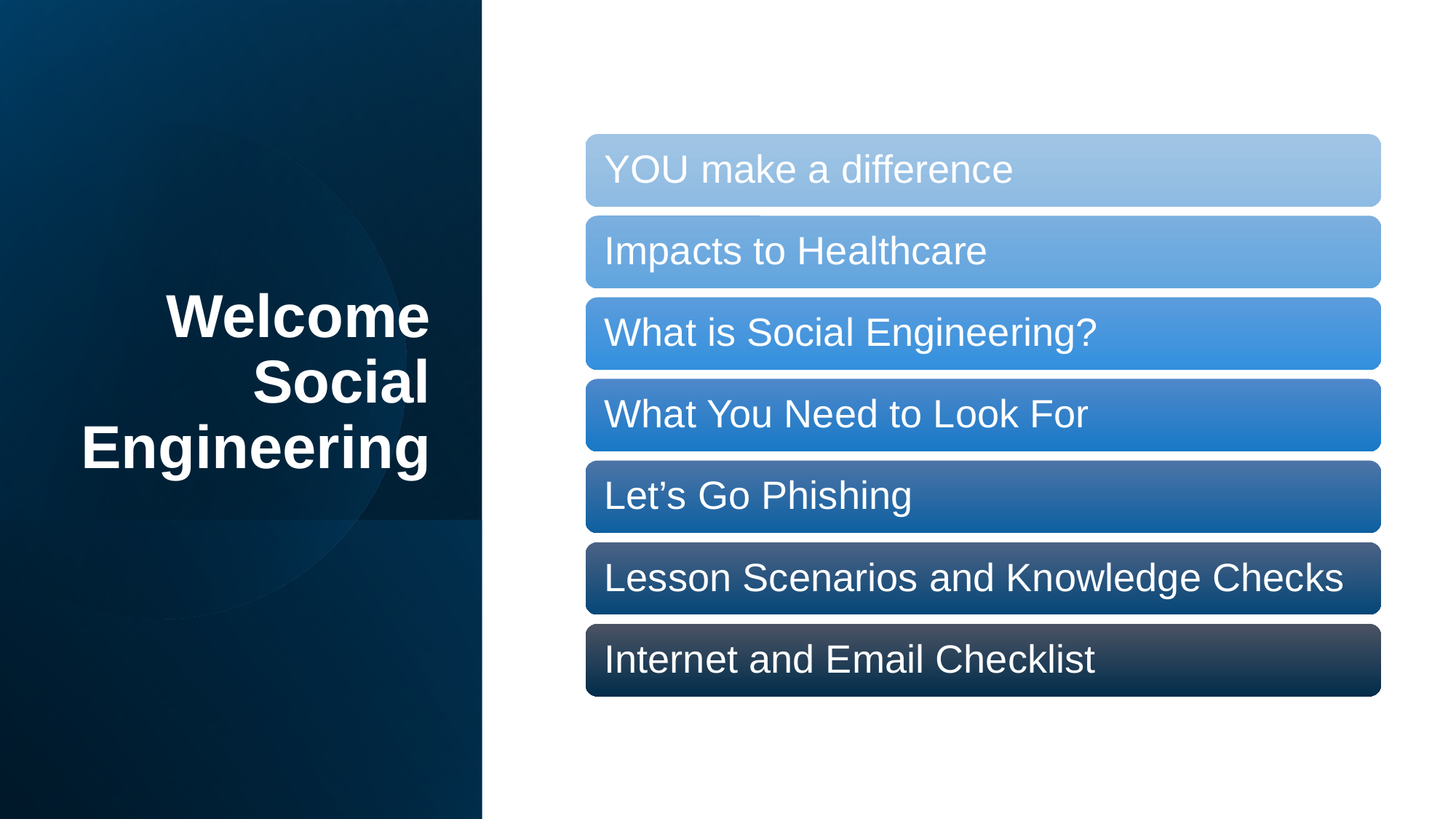

YOU make a difference
Impacts to Healthcare
What is Social Engineering?
What You Need to Look For
Let’s Go Phishing
Lesson Scenarios and Knowledge Checks
Internet and Email Checklist

# Welcome Social Engineering